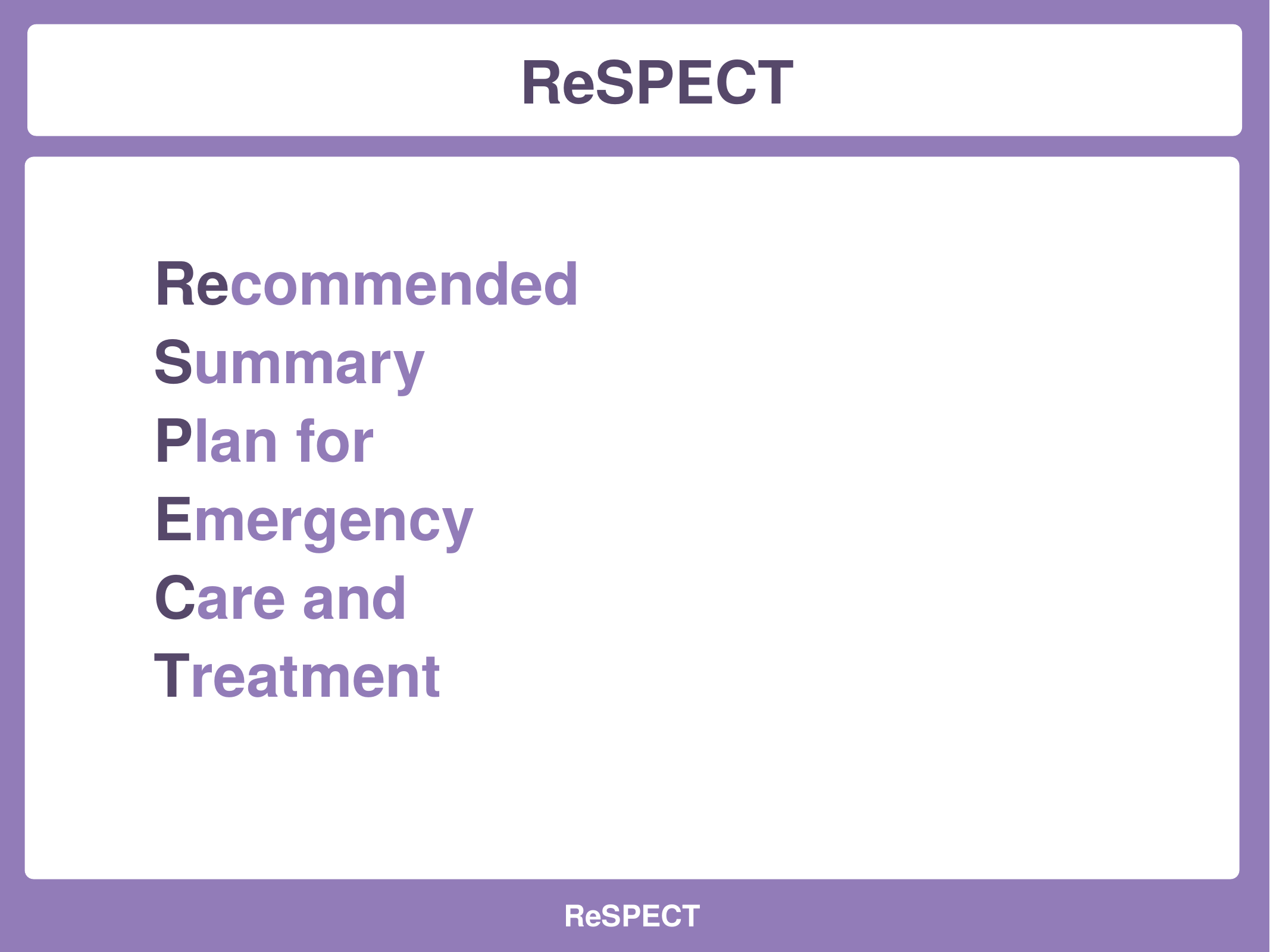

ReSPECT

	Recommended
	Summary
	Plan for
	Emergency
	Care and
	Treatment
ReSPECT